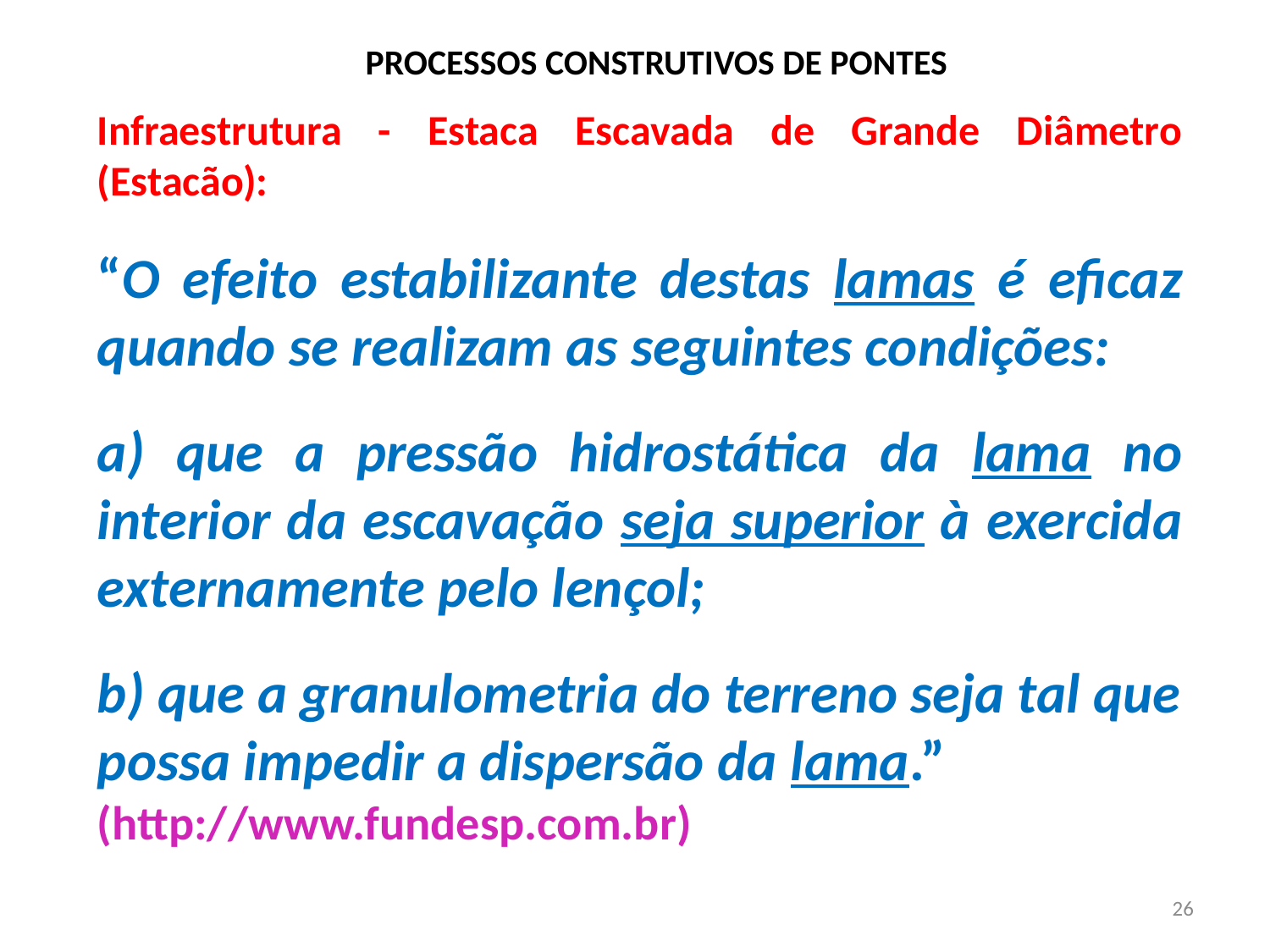

# PROCESSOS CONSTRUTIVOS DE PONTES
Infraestrutura - Estaca Escavada de Grande Diâmetro (Estacão):

“O efeito estabilizante destas lamas é eficaz quando se realizam as seguintes condições:

a) que a pressão hidrostática da lama no interior da escavação seja superior à exercida externamente pelo lençol;

b) que a granulometria do terreno seja tal que possa impedir a dispersão da lama.”
(http://www.fundesp.com.br)
26